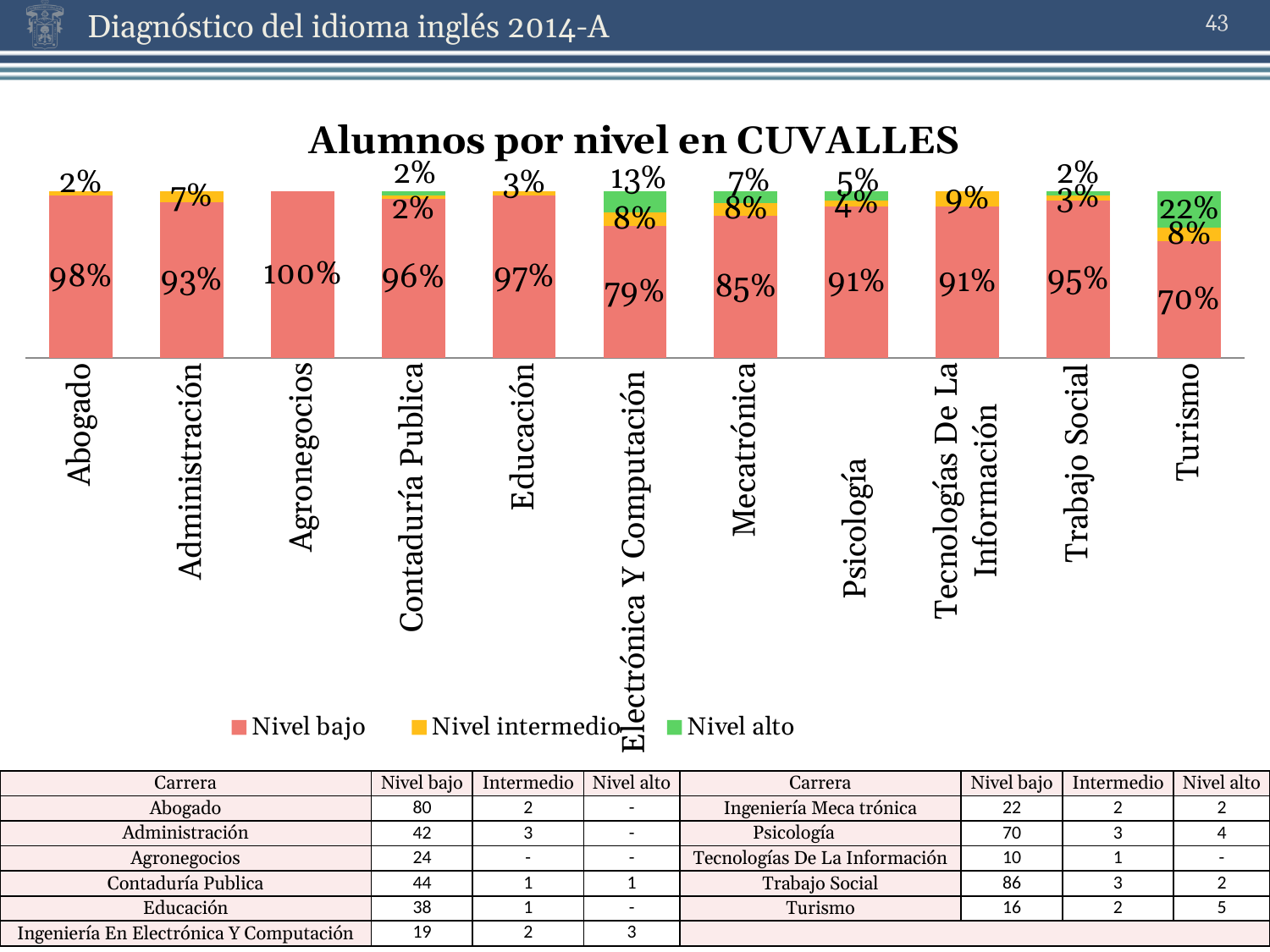

43

### Chart: Alumnos por nivel en CUVALLES

| Category | Nivel bajo | Nivel intermedio | Nivel alto |
|---|---|---|---|
| Abogado | 0.975609756097561 | 0.024390243902439 | 0.0 |
| Administración | 0.933333333333333 | 0.0666666666666667 | 0.0 |
| Agronegocios | 1.0 | 0.0 | 0.0 |
| Contaduría Publica | 0.956521739130435 | 0.0217391304347826 | 0.0217391304347826 |
| Educación | 0.974358974358974 | 0.0256410256410256 | 0.0 |
| Electrónica Y Computación  | 0.791666666666666 | 0.0833333333333333 | 0.125 |
| Mecatrónica | 0.846153846153846 | 0.0769230769230769 | 0.07 |
| Psicología             | 0.909090909090909 | 0.038961038961039 | 0.0519480519480519 |
| Tecnologías De La Información | 0.909090909090909 | 0.0909090909090909 | 0.0 |
| Trabajo Social | 0.945054945054945 | 0.032967032967033 | 0.021978021978022 |
| Turismo | 0.695652173913044 | 0.08 | 0.217391304347826 |
| Carrera | Nivel bajo | Intermedio | Nivel alto | Carrera | Nivel bajo | Intermedio | Nivel alto |
| --- | --- | --- | --- | --- | --- | --- | --- |
| Abogado | 80 | 2 | - | Ingeniería Meca trónica | 22 | 2 | 2 |
| Administración | 42 | 3 | - | Psicología | 70 | 3 | 4 |
| Agronegocios | 24 | - | - | Tecnologías De La Información | 10 | 1 | - |
| Contaduría Publica | 44 | 1 | 1 | Trabajo Social | 86 | 3 | 2 |
| Educación | 38 | 1 | - | Turismo | 16 | 2 | 5 |
| Ingeniería En Electrónica Y Computación | 19 | 2 | 3 |  |  |  |  |